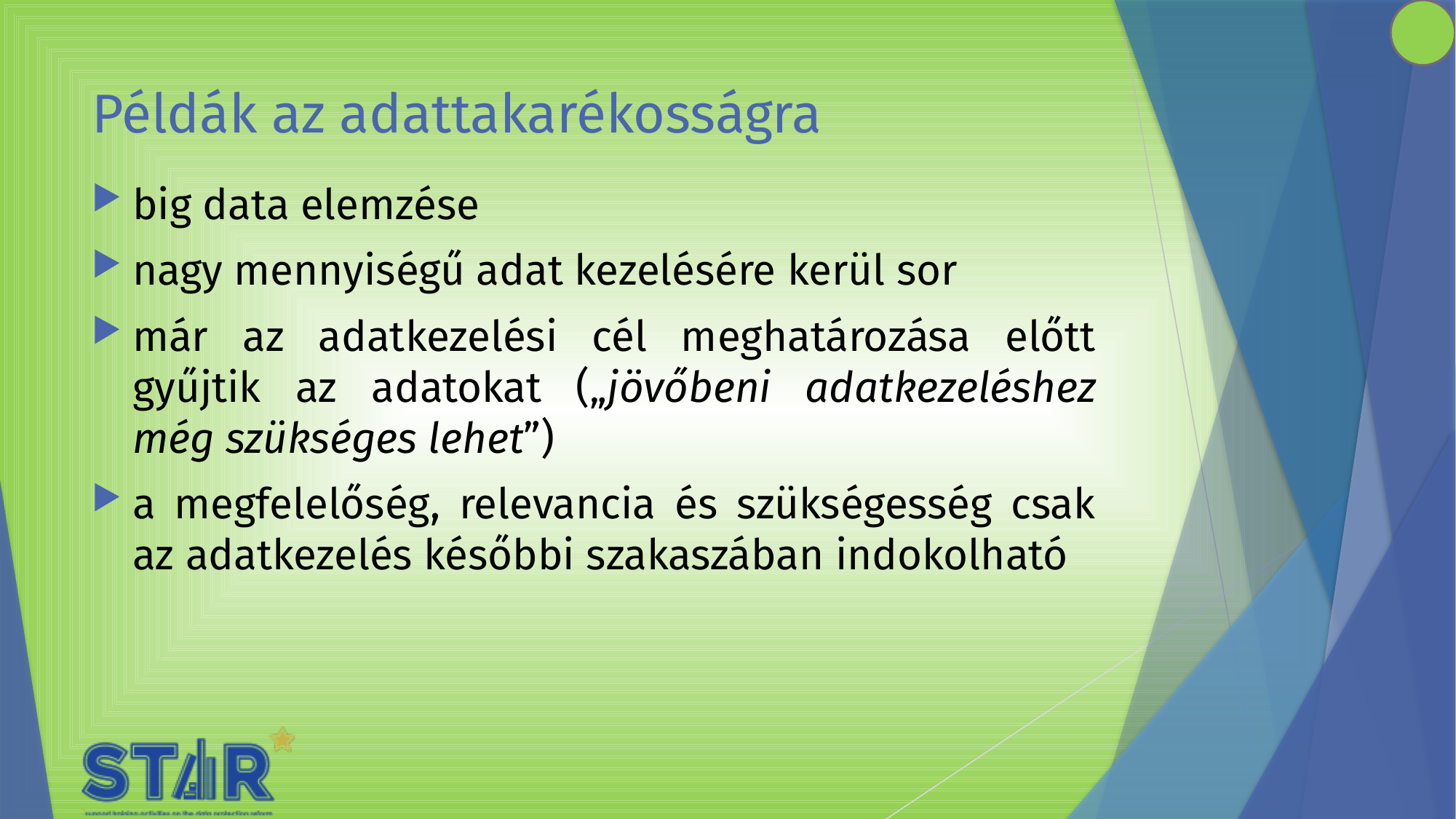

# Példák az adattakarékosságra
big data elemzése
nagy mennyiségű adat kezelésére kerül sor
már az adatkezelési cél meghatározása előtt gyűjtik az adatokat („jövőbeni adatkezeléshez még szükséges lehet”)
a megfelelőség, relevancia és szükségesség csak az adatkezelés későbbi szakaszában indokolható